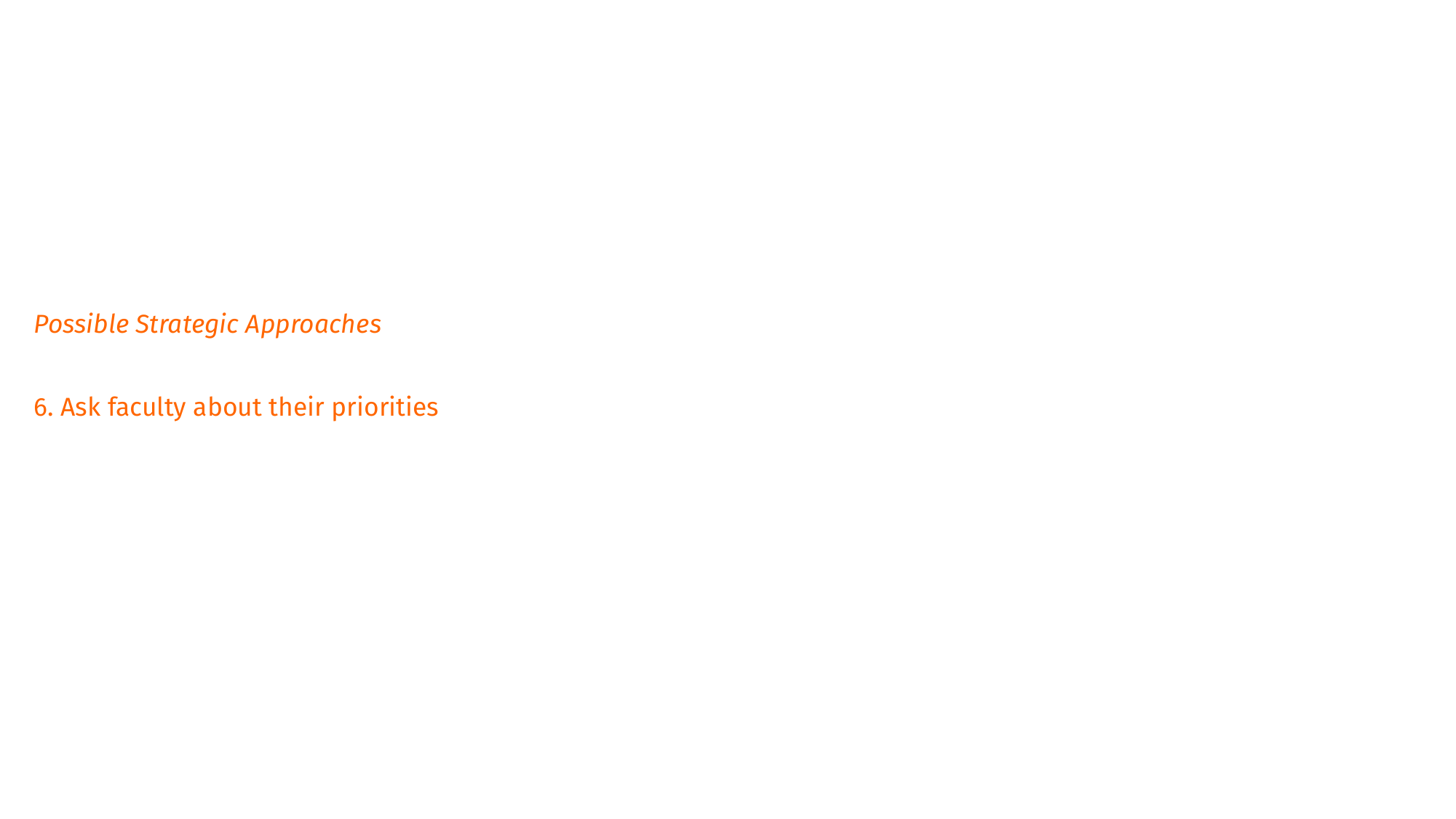

# Possible Strategic Approaches 6. Ask faculty about their priorities